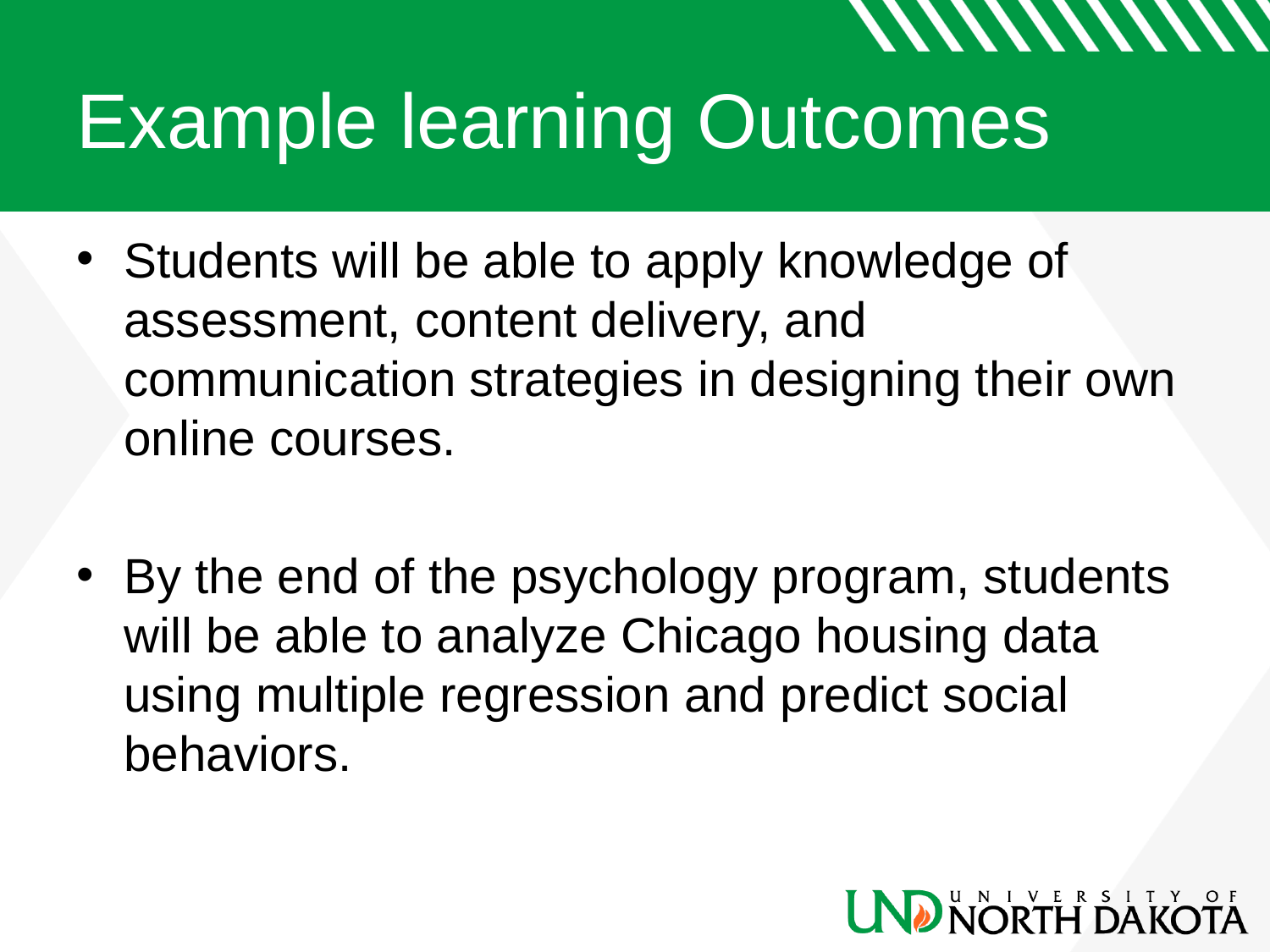

# Example learning Outcomes
Students will be able to apply knowledge of assessment, content delivery, and communication strategies in designing their own online courses.

By the end of the psychology program, students will be able to analyze Chicago housing data using multiple regression and predict social behaviors.